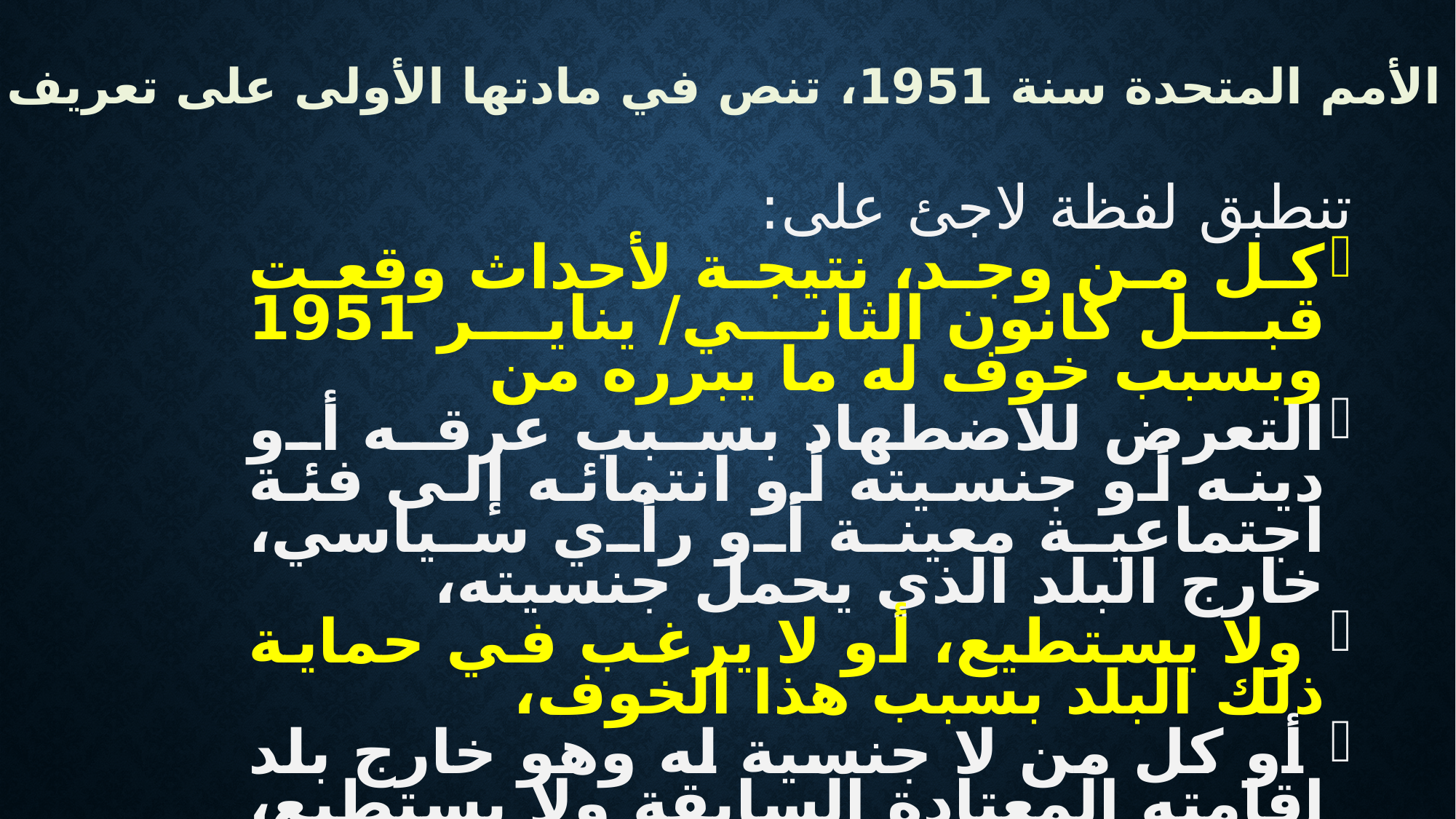

تعريف اتفاقية الأمم المتحدة سنة 1951، تنص في مادتها الأولى على تعريف عام بلفظة لاجئ:
تنطبق لفظة لاجئ على:
كل من وجد، نتيجة لأحداث وقعت قبل كانون الثاني/ يناير 1951 وبسبب خوف له ما يبرره من
التعرض للاضطهاد بسبب عرقه أو دينه أو جنسيته أو انتمائه إلى فئة اجتماعية معينة أو رأي سياسي، خارج البلد الذي يحمل جنسيته،
 ولا يستطيع، أو لا يرغب في حماية ذلك البلد بسبب هذا الخوف،
 أو كل من لا جنسية له وهو خارج بلد إقامته المعتادة السابقة ولا يستطيع، أو لا يرغب، نتيجة لهذه الأحداث في العودة إليه.